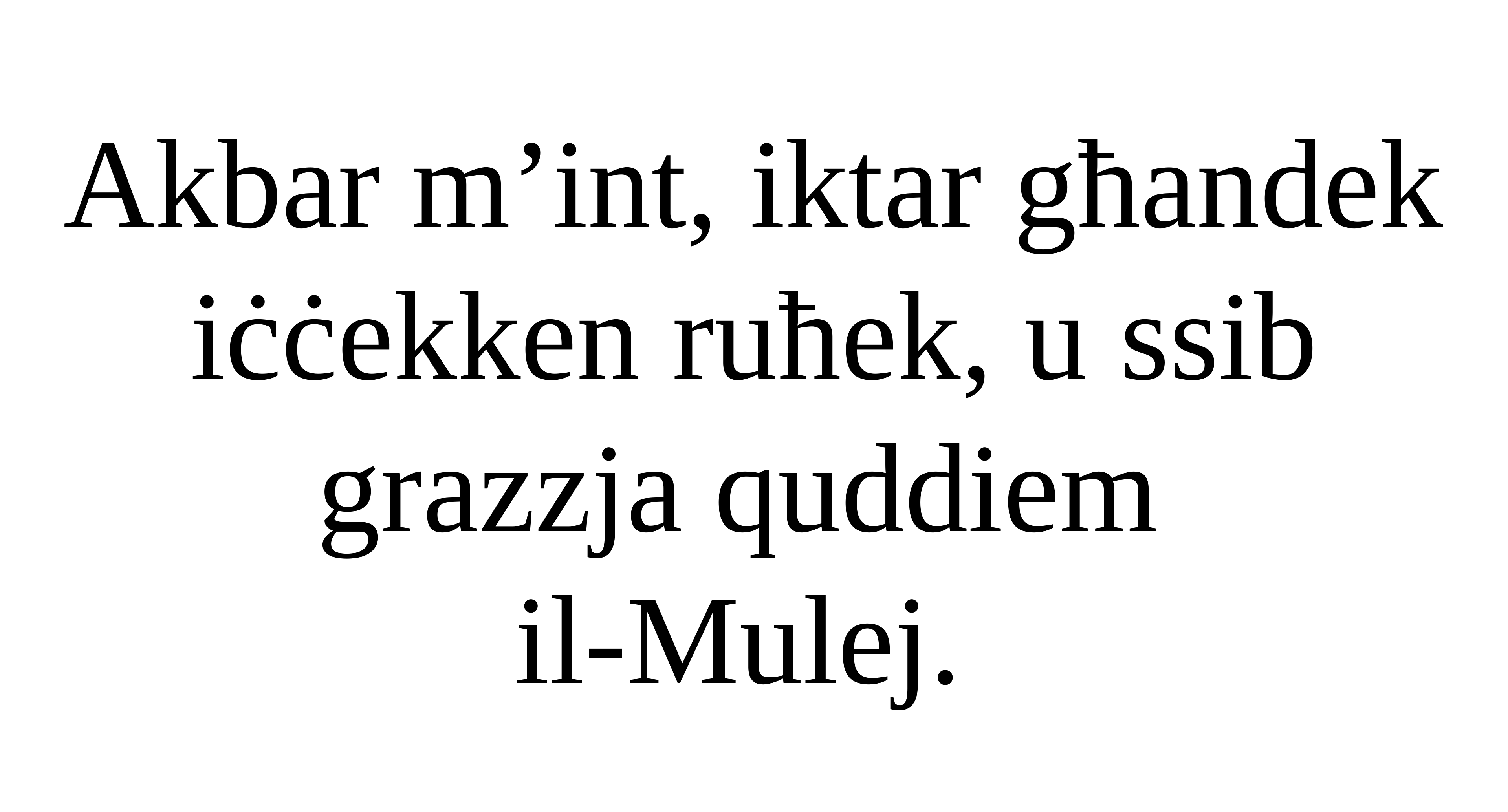

Akbar m’int, iktar għandek iċċekken ruħek, u ssib grazzja quddiem
il-Mulej.